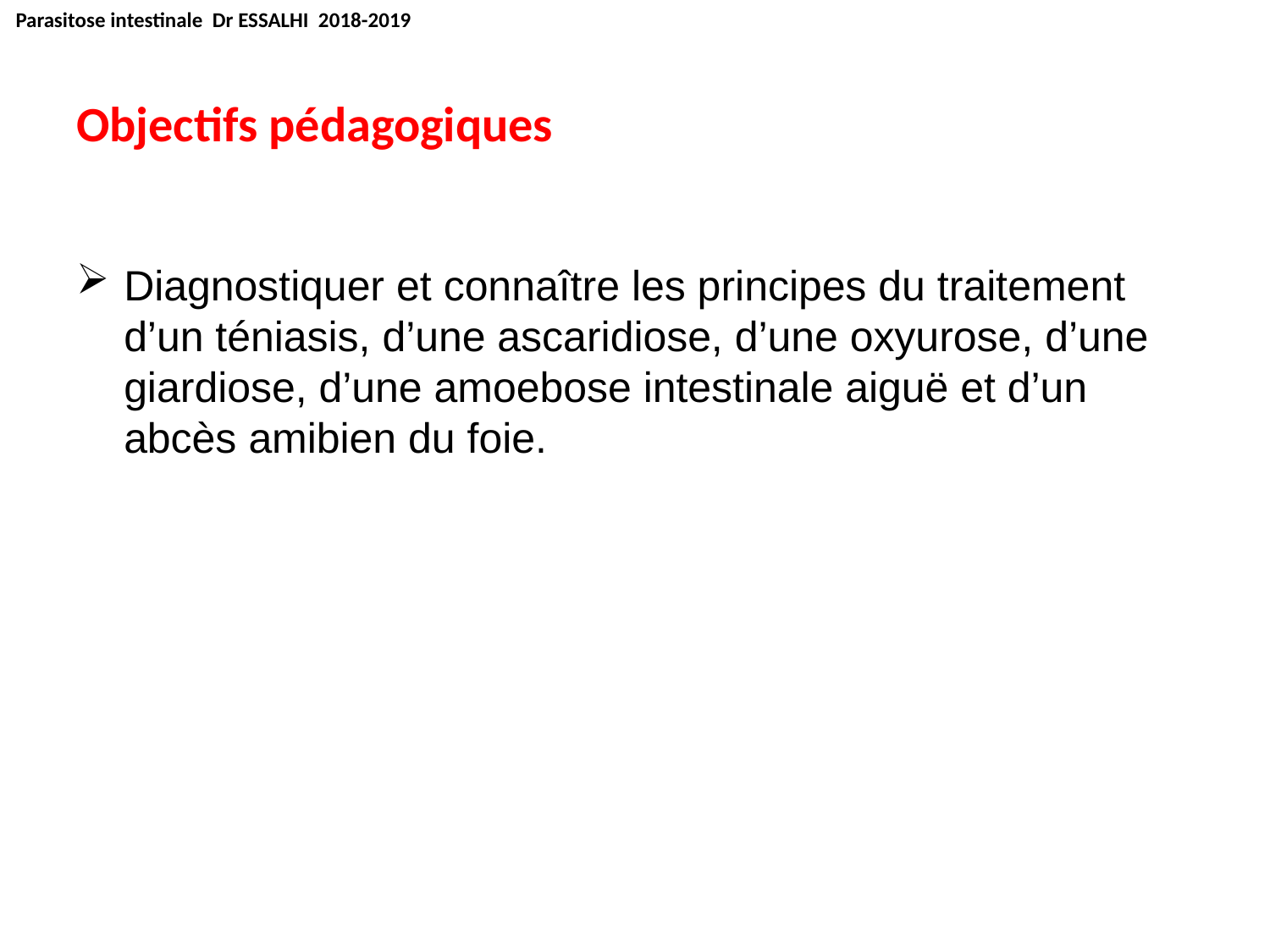

Parasitose intestinale  Dr ESSALHI  2018-2019
Objectifs pédagogiques

Diagnostiquer et connaître les principes du traitement d’un téniasis, d’une ascaridiose, d’une oxyurose, d’une giardiose, d’une amoebose intestinale aiguë et d’un abcès amibien du foie.